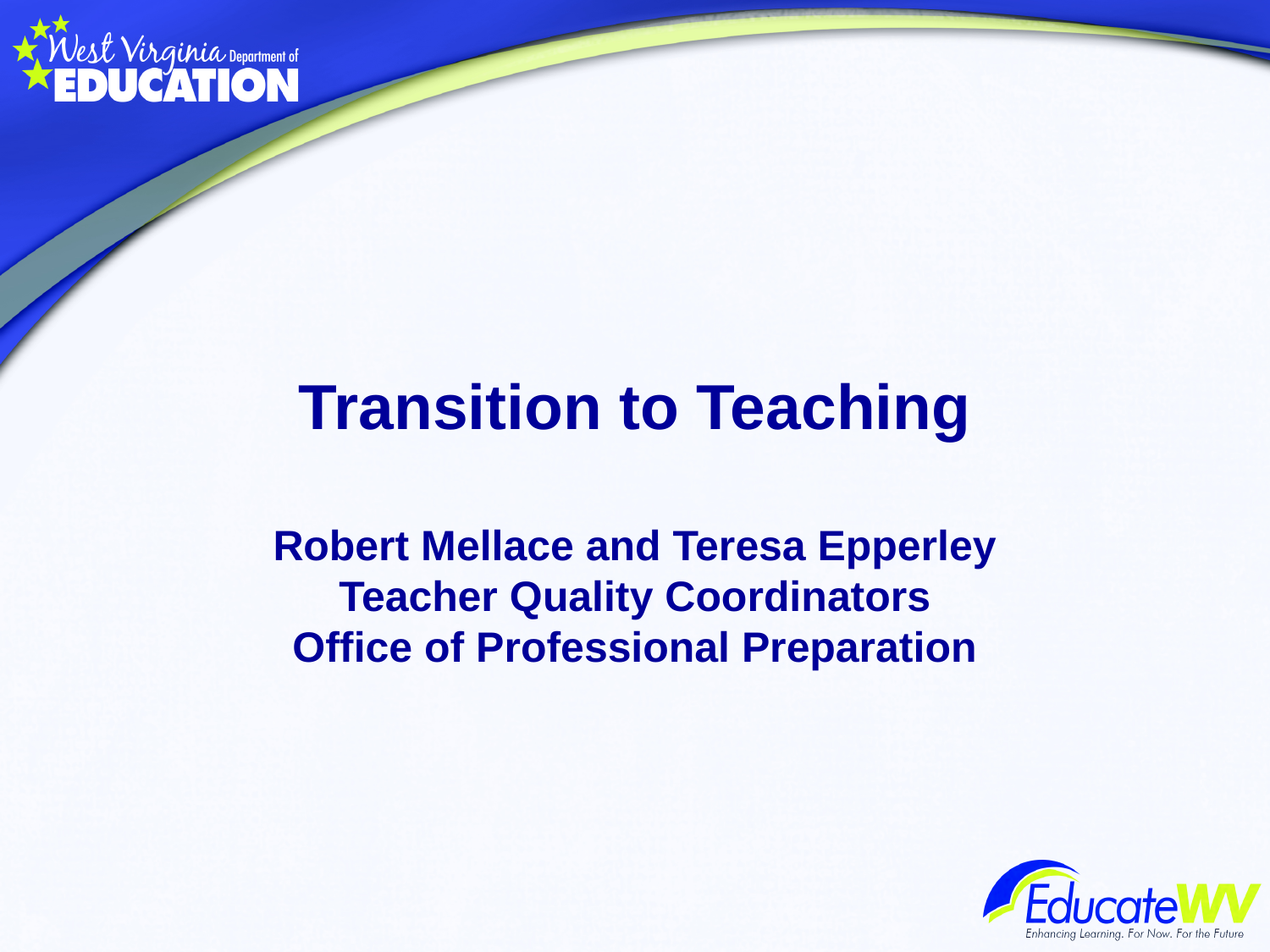

Transition to Teaching

Robert Mellace and Teresa Epperley
Teacher Quality Coordinators
Office of Professional Preparation